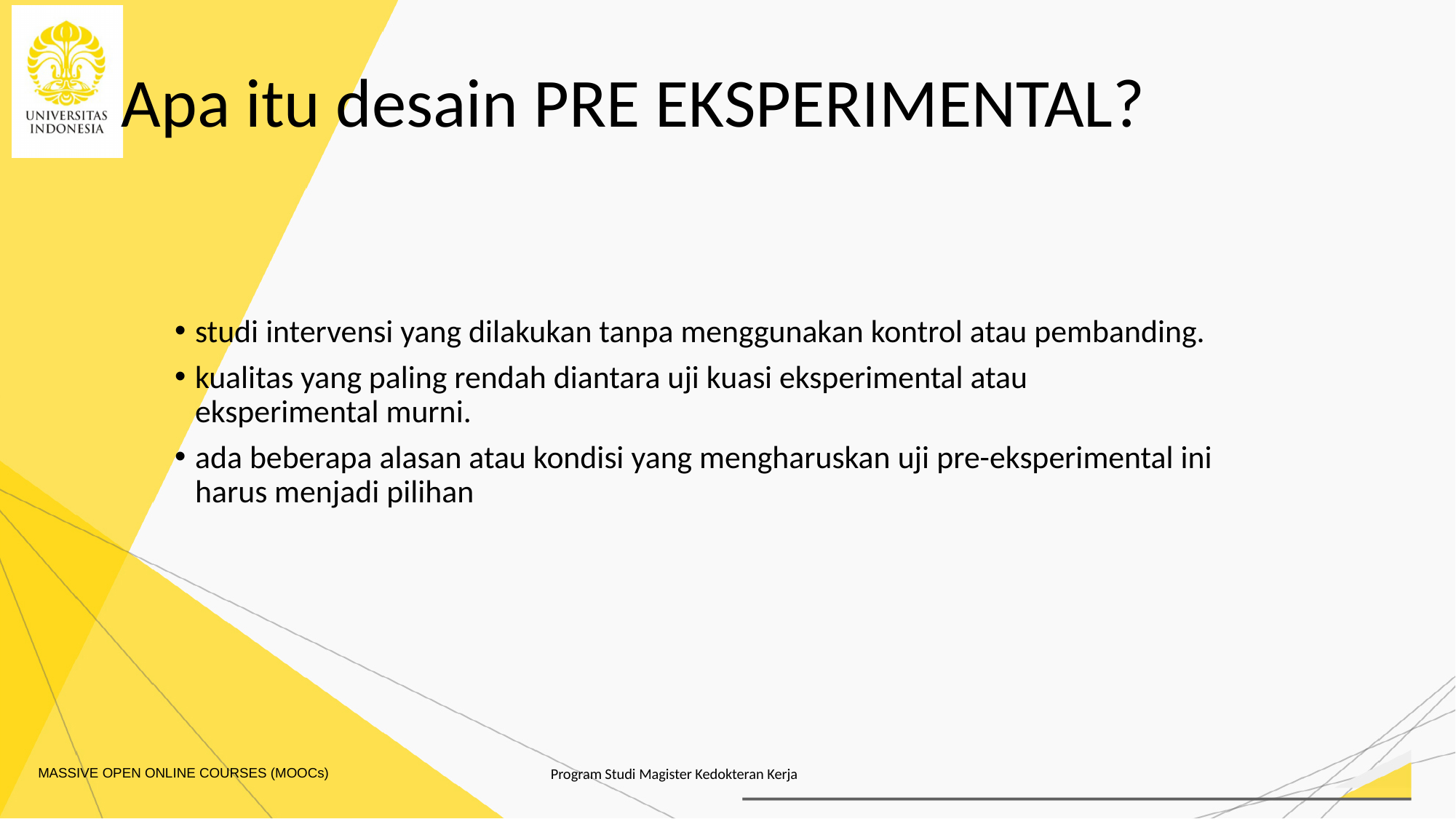

# Apa itu desain PRE EKSPERIMENTAL?
studi intervensi yang dilakukan tanpa menggunakan kontrol atau pembanding.
kualitas yang paling rendah diantara uji kuasi eksperimental atau eksperimental murni.
ada beberapa alasan atau kondisi yang mengharuskan uji pre-eksperimental ini harus menjadi pilihan